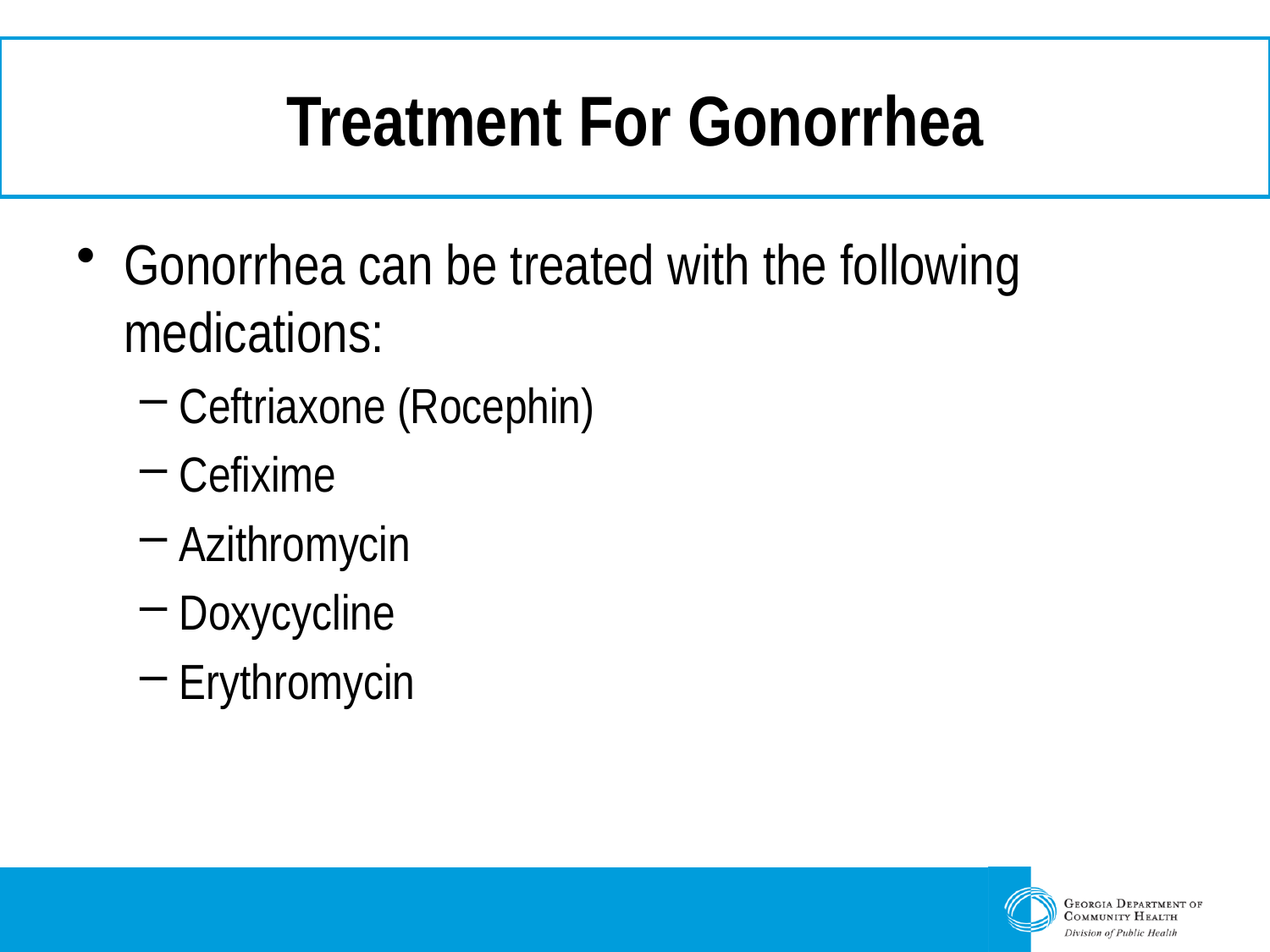

# Treatment For Gonorrhea
Gonorrhea can be treated with the following medications:
Ceftriaxone (Rocephin)
Cefixime
Azithromycin
Doxycycline
Erythromycin